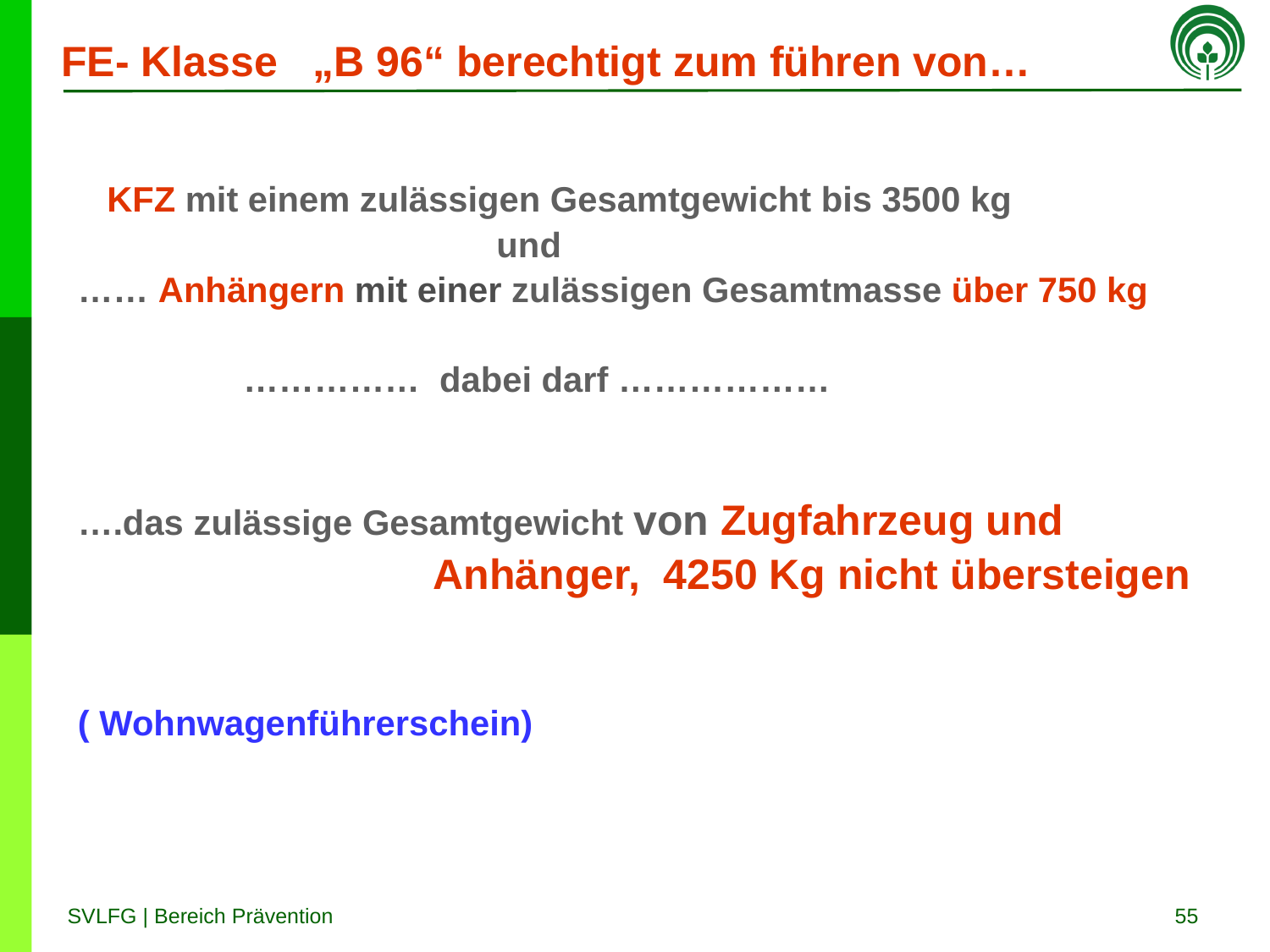

# FE- Klasse   „B 96“ berechtigt zum führen von…

   KFZ mit einem zulässigen Gesamtgewicht bis 3500 kg
                                           und
…… Anhängern mit einer zulässigen Gesamtmasse über 750 kg

                 ……………  dabei darf ………………

….das zulässige Gesamtgewicht von Zugfahrzeug und
                              Anhänger,  4250 Kg nicht übersteigen

( Wohnwagenführerschein)

55